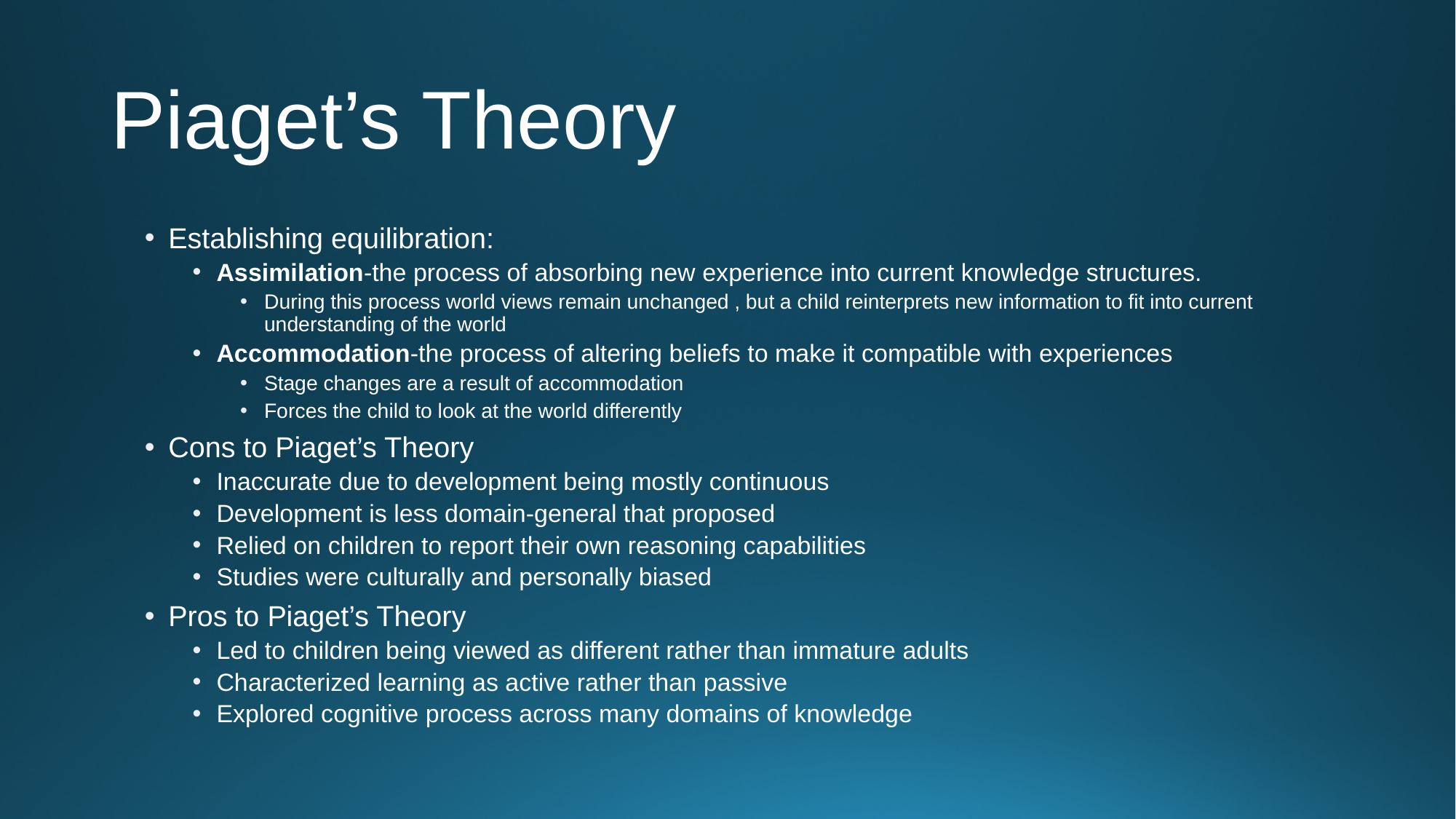

# Piaget’s Theory
Establishing equilibration:
Assimilation-the process of absorbing new experience into current knowledge structures.
During this process world views remain unchanged , but a child reinterprets new information to fit into current understanding of the world
Accommodation-the process of altering beliefs to make it compatible with experiences
Stage changes are a result of accommodation
Forces the child to look at the world differently
Cons to Piaget’s Theory
Inaccurate due to development being mostly continuous
Development is less domain-general that proposed
Relied on children to report their own reasoning capabilities
Studies were culturally and personally biased
Pros to Piaget’s Theory
Led to children being viewed as different rather than immature adults
Characterized learning as active rather than passive
Explored cognitive process across many domains of knowledge